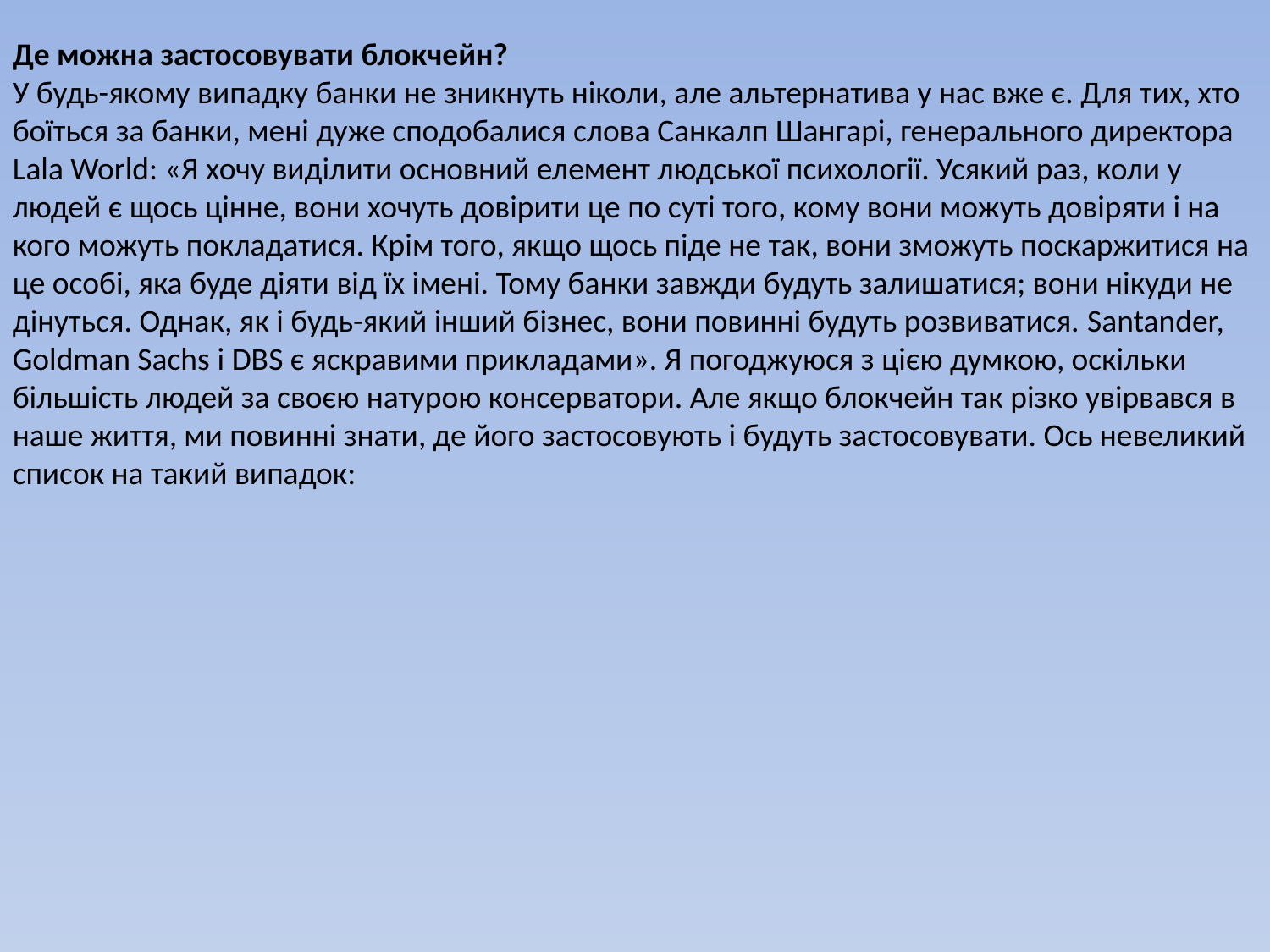

Де можна застосовувати блокчейн?
У будь-якому випадку банки не зникнуть ніколи, але альтернатива у нас вже є. Для тих, хто боїться за банки, мені дуже сподобалися слова Санкалп Шангарі, генерального директора Lala World: «Я хочу виділити основний елемент людської психології. Усякий раз, коли у людей є щось цінне, вони хочуть довірити це по суті того, кому вони можуть довіряти і на кого можуть покладатися. Крім того, якщо щось піде не так, вони зможуть поскаржитися на це особі, яка буде діяти від їх імені. Тому банки завжди будуть залишатися; вони нікуди не дінуться. Однак, як і будь-який інший бізнес, вони повинні будуть розвиватися. Santander, Goldman Sachs і DBS є яскравими прикладами». Я погоджуюся з цією думкою, оскільки більшість людей за своєю натурою консерватори. Але якщо блокчейн так різко увірвався в наше життя, ми повинні знати, де його застосовують і будуть застосовувати. Ось невеликий список на такий випадок: